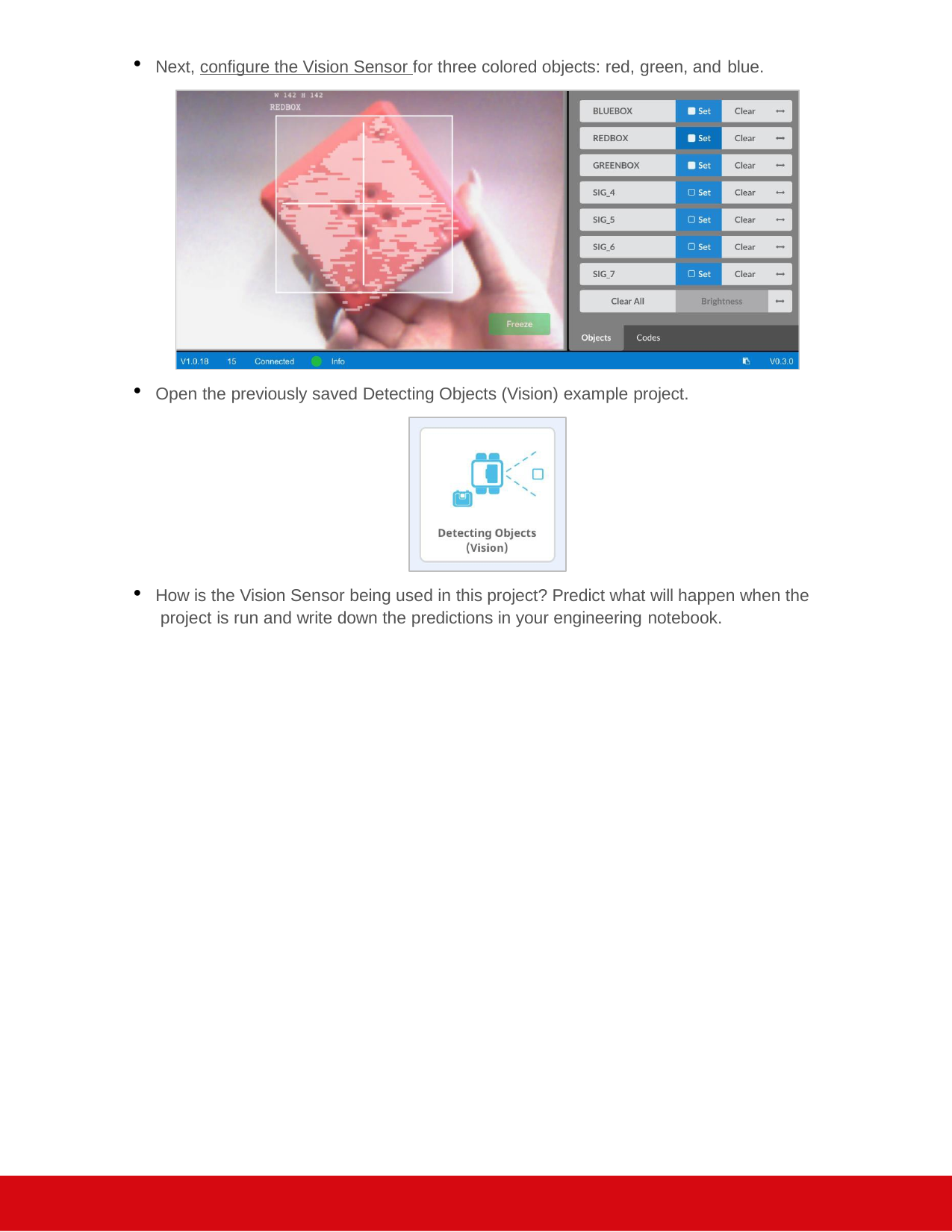

Next, configure the Vision Sensor for three colored objects: red, green, and blue.

Open the previously saved Detecting Objects (Vision) example project.

How is the Vision Sensor being used in this project? Predict what will happen when the  project is run and write down the predictions in your engineering notebook.